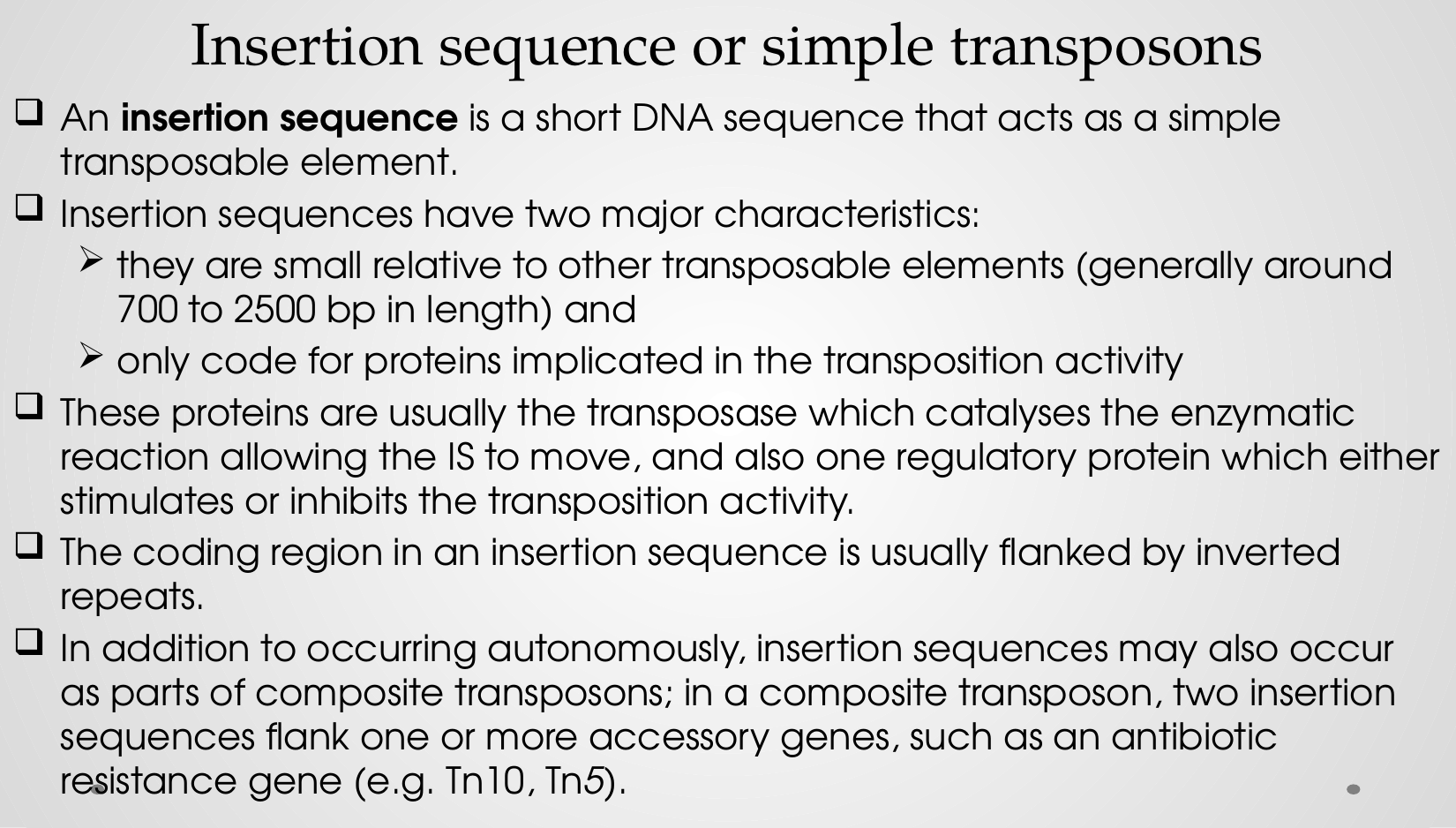

# Insertion sequence or simple transposons
An insertion sequence is a short DNA sequence that acts as a simple transposable element.
Insertion sequences have two major characteristics:
they are small relative to other transposable elements (generally around 700 to 2500 bp in length) and
only code for proteins implicated in the transposition activity
These proteins are usually the transposase which catalyses the enzymatic reaction allowing the IS to move, and also one regulatory protein which either stimulates or inhibits the transposition activity.
The coding region in an insertion sequence is usually flanked by inverted repeats.
In addition to occurring autonomously, insertion sequences may also occur as parts of composite transposons; in a composite transposon, two insertion sequences flank one or more accessory genes, such as an antibiotic resistance gene (e.g. Tn10, Tn5).